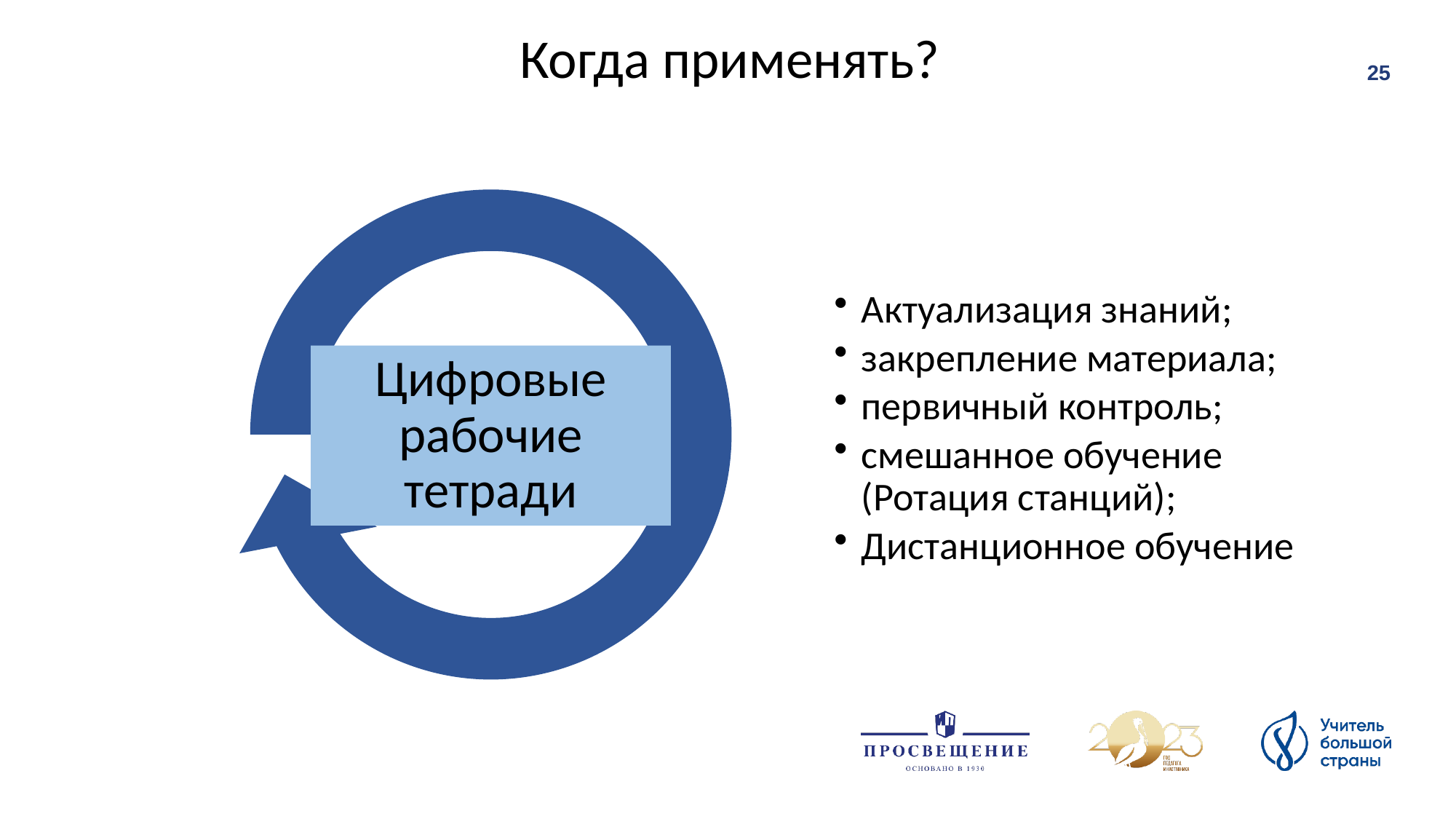

Когда применять?

Актуализация знаний;
закрепление материала;
первичный контроль;
смешанное обучение    (Ротация станций);
Дистанционное обучение

Цифровые рабочие тетради